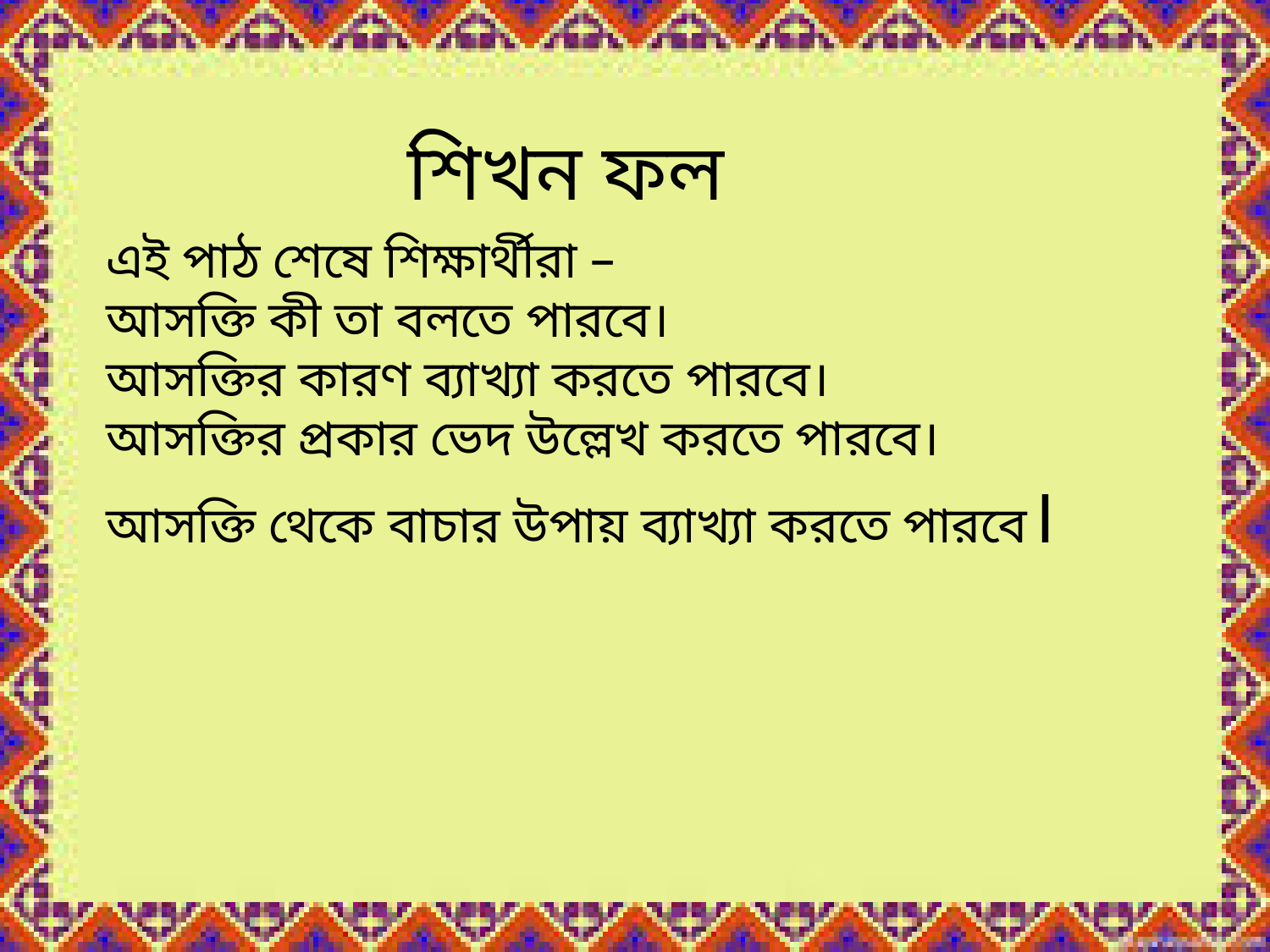

শিখন ফল
এই পাঠ শেষে শিক্ষার্থীরা –
আসক্তি কী তা বলতে পারবে।
আসক্তির কারণ ব্যাখ্যা করতে পারবে।
আসক্তির প্রকার ভেদ উল্লেখ করতে পারবে।
আসক্তি থেকে বাচার উপায় ব্যাখ্যা করতে পারবে।